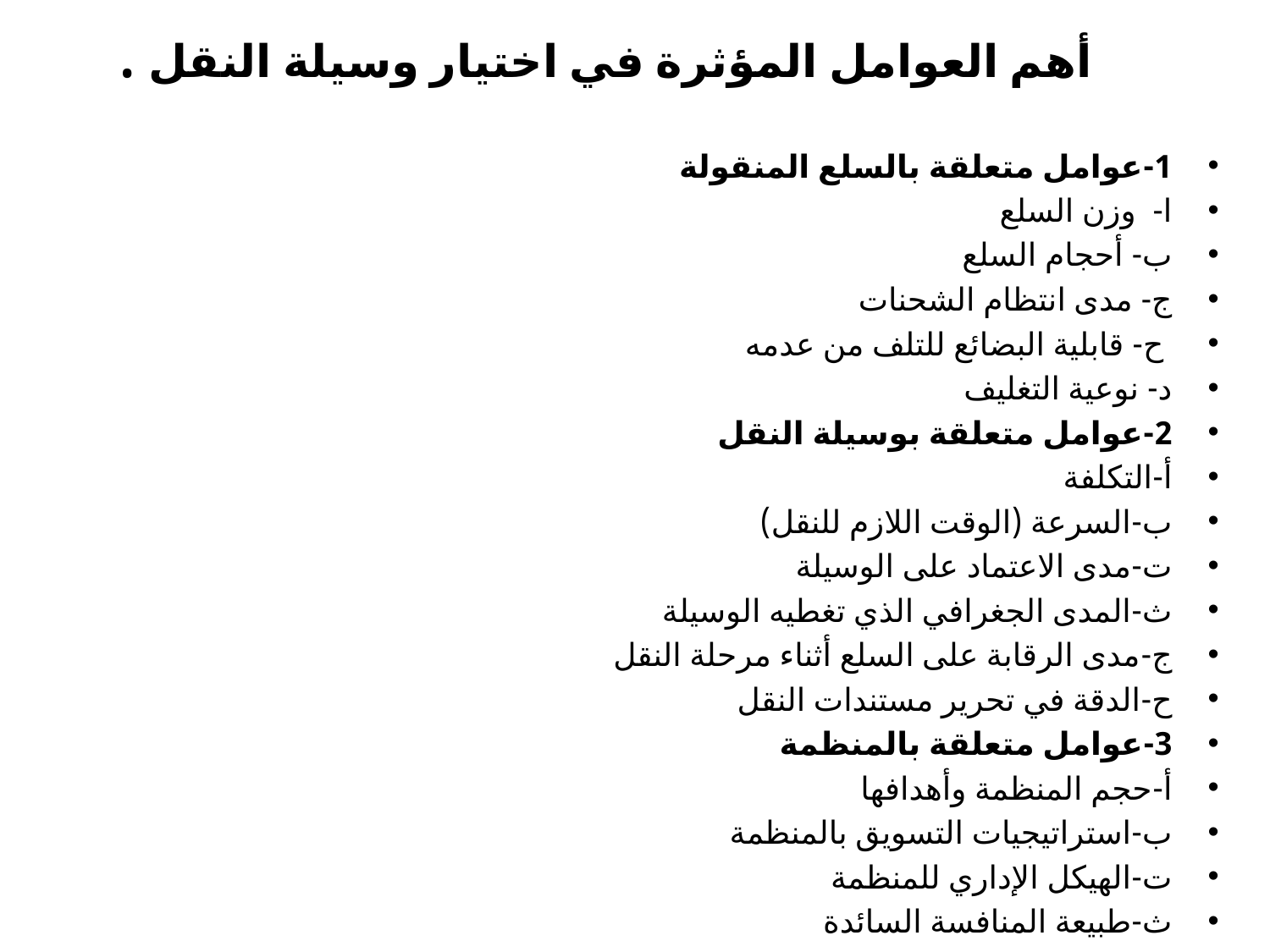

# أهم العوامل المؤثرة في اختيار وسيلة النقل .

1-عوامل متعلقة بالسلع المنقولة
ا-  وزن السلع
ب- أحجام السلع
ج- مدى انتظام الشحنات
 ح- قابلية البضائع للتلف من عدمه
د- نوعية التغليف
2-عوامل متعلقة بوسيلة النقل
أ‌-	التكلفة
ب‌-	السرعة (الوقت اللازم للنقل)
ت‌-	مدى الاعتماد على الوسيلة
ث‌-	المدى الجغرافي الذي تغطيه الوسيلة
ج‌-	مدى الرقابة على السلع أثناء مرحلة النقل
ح‌-	الدقة في تحرير مستندات النقل
3-عوامل متعلقة بالمنظمة
أ‌-	حجم المنظمة وأهدافها
ب‌-	استراتيجيات التسويق بالمنظمة
ت‌-	الهيكل الإداري للمنظمة
ث‌-	طبيعة المنافسة السائدة